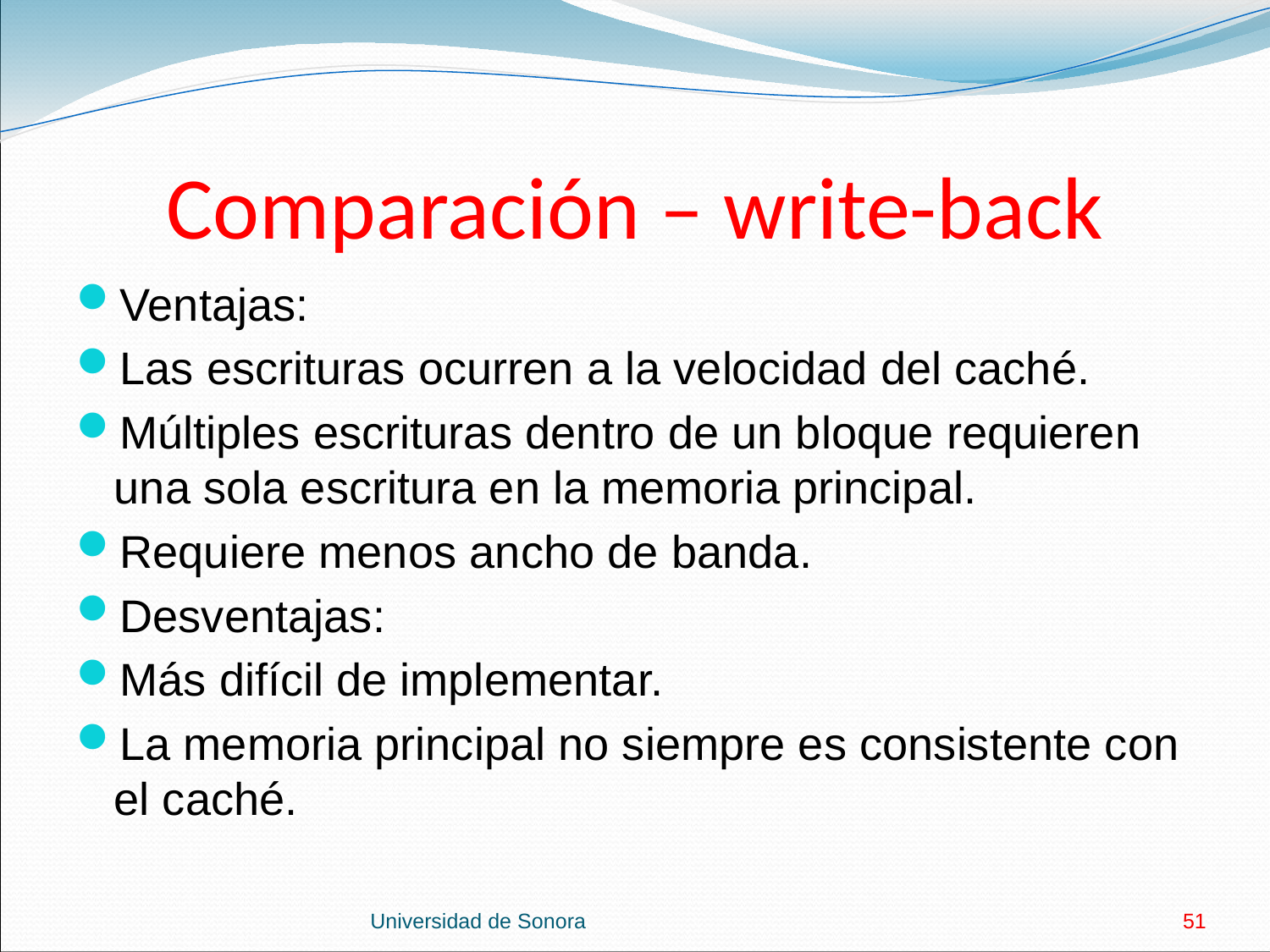

# Comparación – write-back
Ventajas:
Las escrituras ocurren a la velocidad del caché.
Múltiples escrituras dentro de un bloque requieren una sola escritura en la memoria principal.
Requiere menos ancho de banda.
Desventajas:
Más difícil de implementar.
La memoria principal no siempre es consistente con el caché.
Universidad de Sonora
51